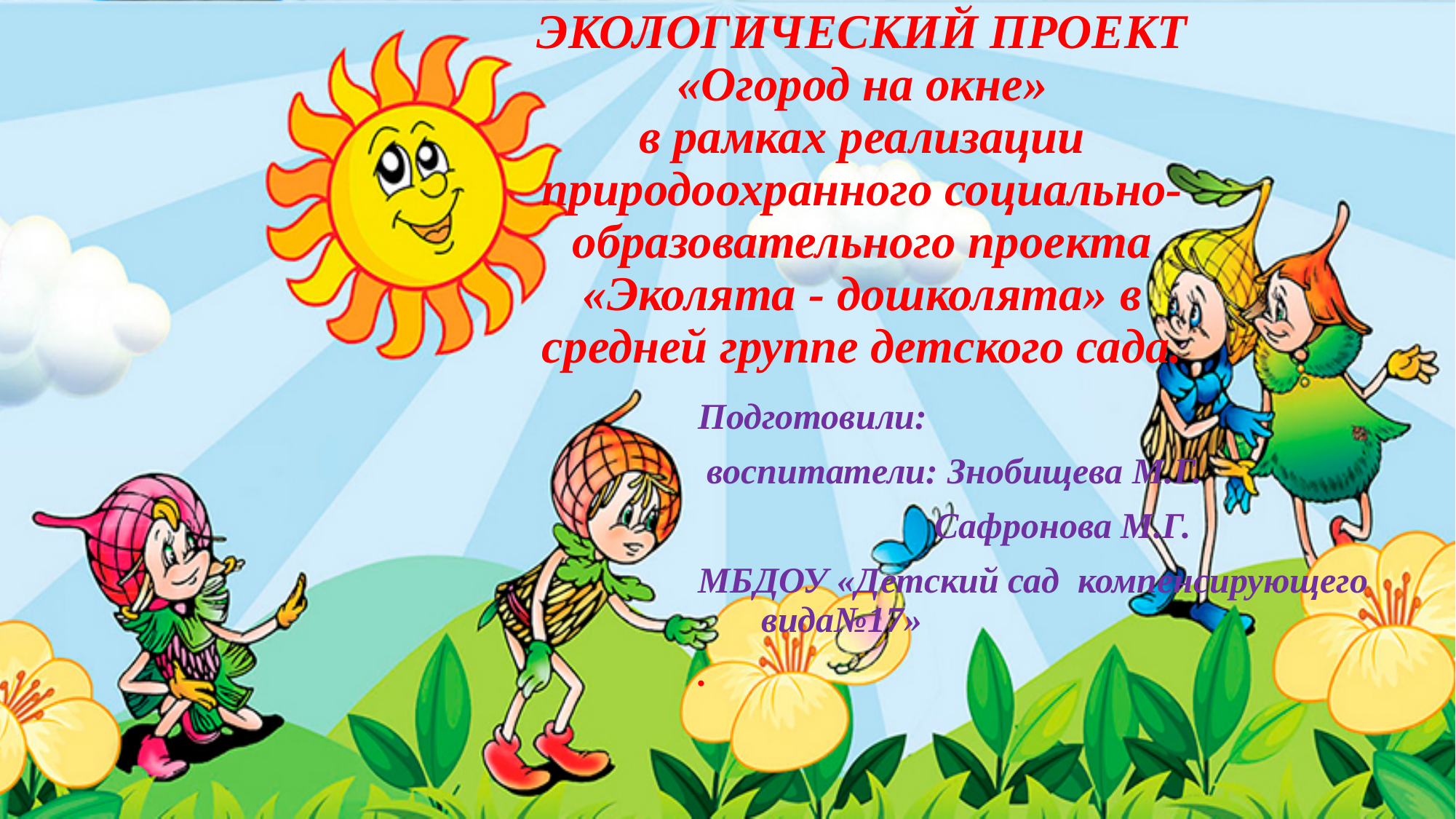

# ЭКОЛОГИЧЕСКИЙ ПРОЕКТ «Огород на окне» в рамках реализации природоохранного социально-образовательного проекта «Эколята - дошколята» в средней группе детского сада.
Подготовили:
 воспитатели: Знобищева М.Г.
                          Сафронова М.Г.
МБДОУ «Детский сад  компенсирующего              вида№17»
.